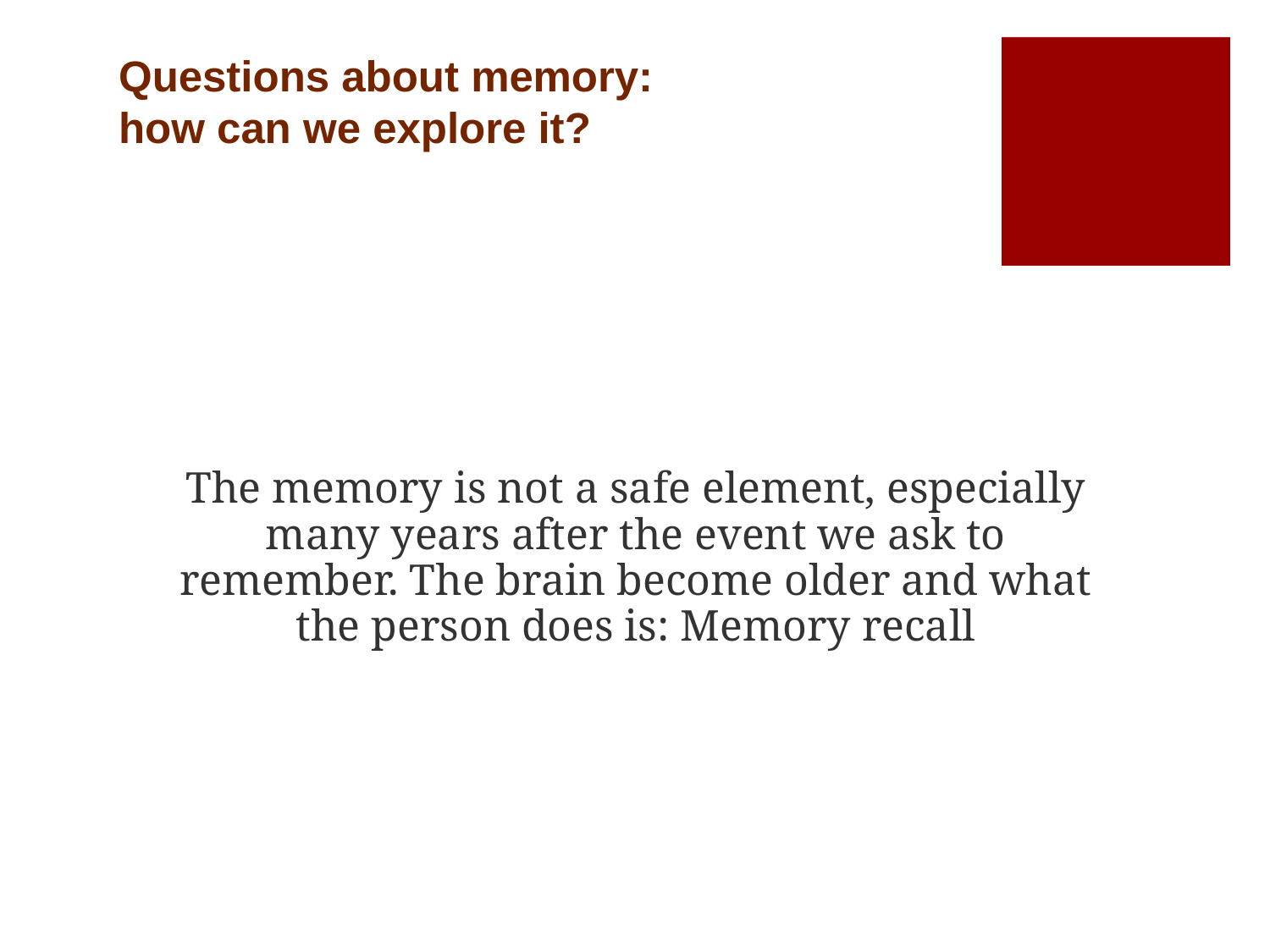

# Questions about memory: how can we explore it?

	The memory is not a safe element, especially many years after the event we ask to remember. The brain become older and what the person does is: Memory recall